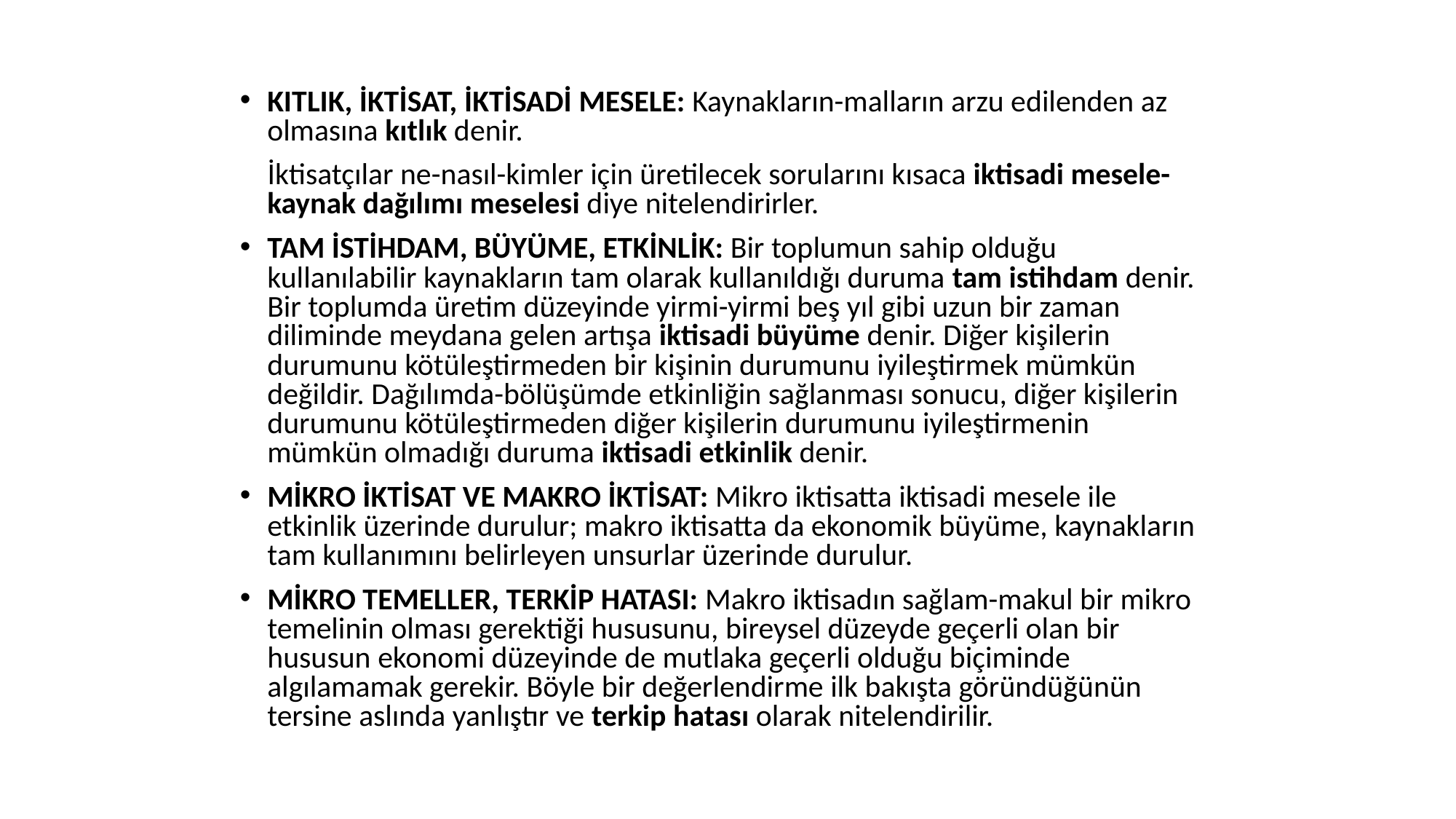

KITLIK, İKTİSAT, İKTİSADİ MESELE: Kaynakların-malların arzu edilenden az olmasına kıtlık denir.
    İktisatçılar ne-nasıl-kimler için üretilecek sorularını kısaca iktisadi mesele-kaynak dağılımı meselesi diye nitelendirirler.
TAM İSTİHDAM, BÜYÜME, ETKİNLİK: Bir toplumun sahip olduğu kullanılabilir kaynakların tam olarak kullanıldığı duruma tam istihdam denir. Bir toplumda üretim düzeyinde yirmi-yirmi beş yıl gibi uzun bir zaman diliminde meydana gelen artışa iktisadi büyüme denir. Diğer kişilerin durumunu kötüleştirmeden bir kişinin durumunu iyileştirmek mümkün değildir. Dağılımda-bölüşümde etkinliğin sağlanması sonucu, diğer kişilerin durumunu kötüleştirmeden diğer kişilerin durumunu iyileştirmenin mümkün olmadığı duruma iktisadi etkinlik denir.
MİKRO İKTİSAT VE MAKRO İKTİSAT: Mikro iktisatta iktisadi mesele ile etkinlik üzerinde durulur; makro iktisatta da ekonomik büyüme, kaynakların tam kullanımını belirleyen unsurlar üzerinde durulur.
MİKRO TEMELLER, TERKİP HATASI: Makro iktisadın sağlam-makul bir mikro temelinin olması gerektiği hususunu, bireysel düzeyde geçerli olan bir hususun ekonomi düzeyinde de mutlaka geçerli olduğu biçiminde algılamamak gerekir. Böyle bir değerlendirme ilk bakışta göründüğünün tersine aslında yanlıştır ve terkip hatası olarak nitelendirilir.